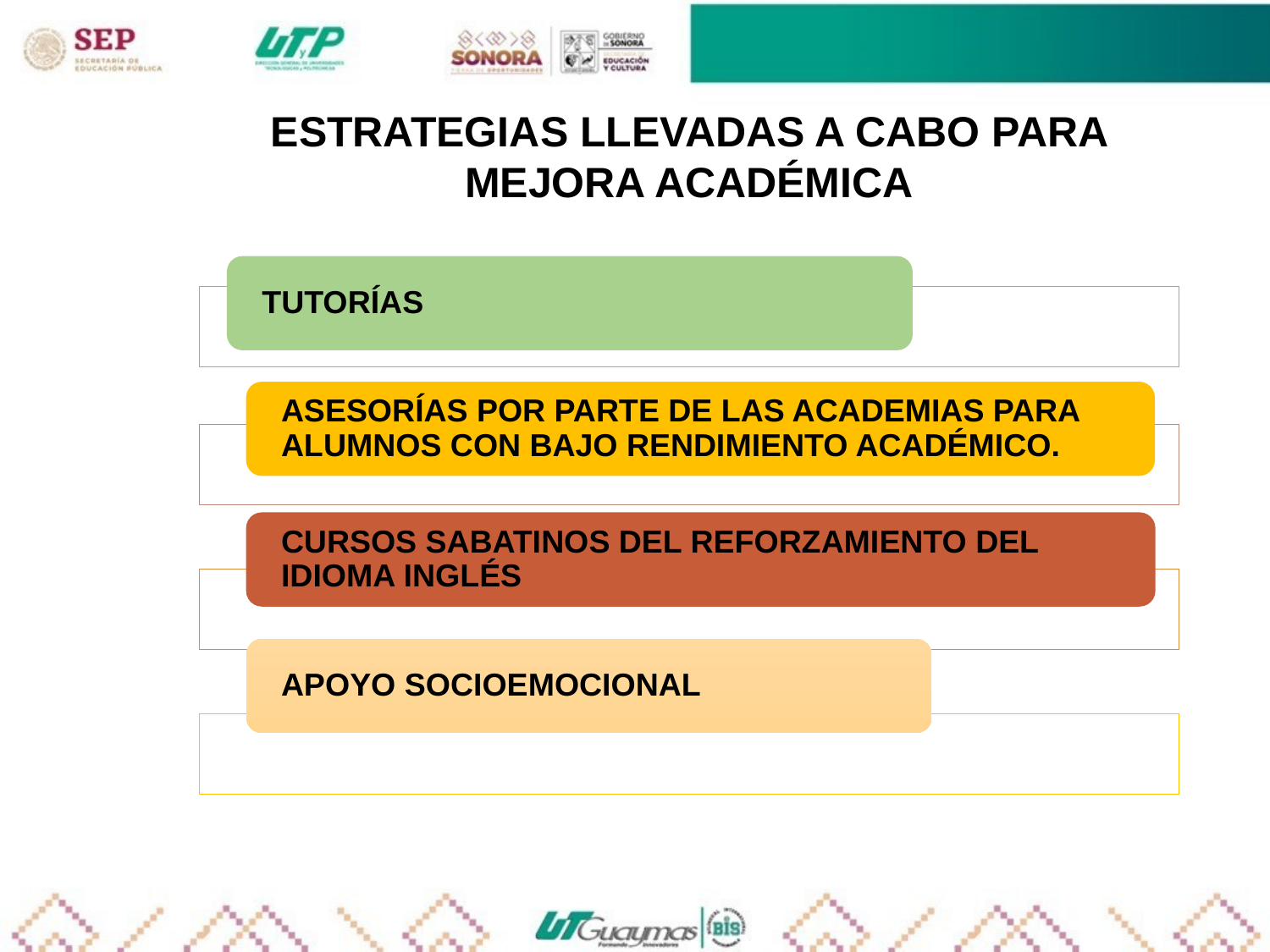

ESTRATEGIAS LLEVADAS A CABO PARA MEJORA ACADÉMICA
TUTORÍAS
ASESORÍAS POR PARTE DE LAS ACADEMIAS PARA ALUMNOS CON BAJO RENDIMIENTO ACADÉMICO.
CURSOS SABATINOS DEL REFORZAMIENTO DEL IDIOMA INGLÉS
APOYO SOCIOEMOCIONAL